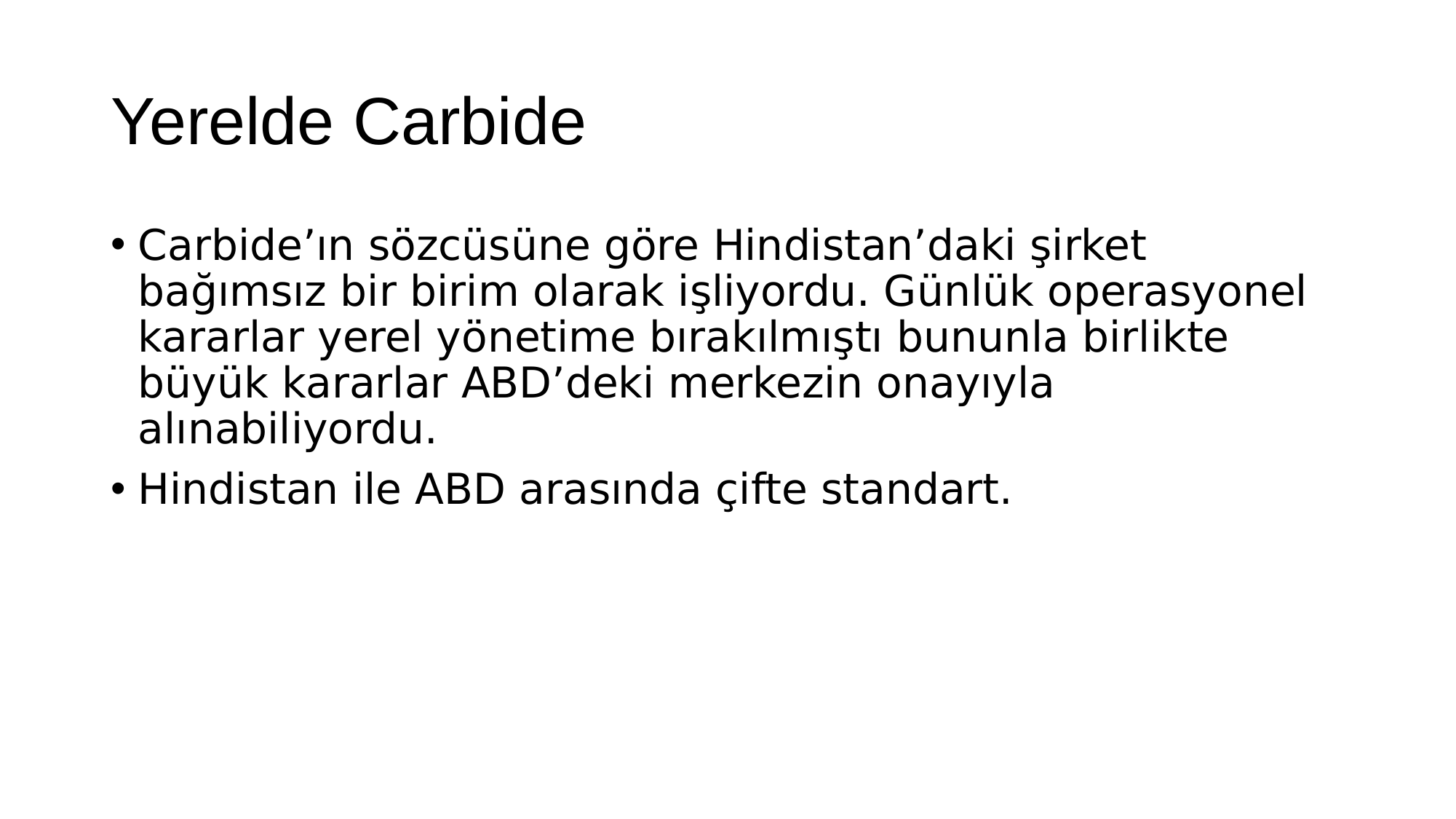

# Yerelde Carbide
Carbide’ın sözcüsüne göre Hindistan’daki şirket bağımsız bir birim olarak işliyordu. Günlük operasyonel kararlar yerel yönetime bırakılmıştı bununla birlikte büyük kararlar ABD’deki merkezin onayıyla alınabiliyordu.
Hindistan ile ABD arasında çifte standart.